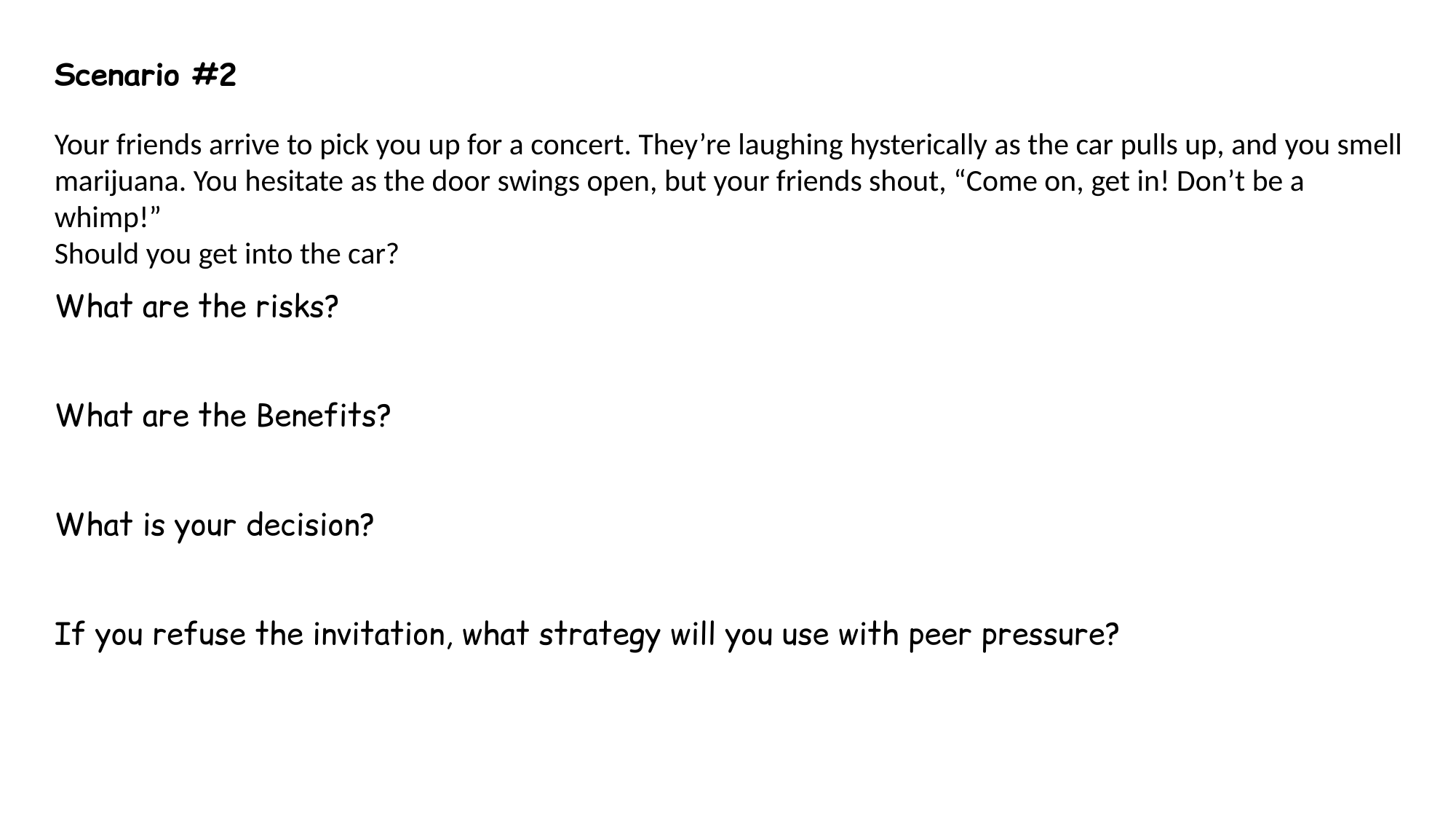

Scenario #2

Your friends arrive to pick you up for a concert. They’re laughing hysterically as the car pulls up, and you smell marijuana. You hesitate as the door swings open, but your friends shout, “Come on, get in! Don’t be a whimp!”
Should you get into the car?
What are the risks?

What are the Benefits?

What is your decision?

If you refuse the invitation, what strategy will you use with peer pressure?